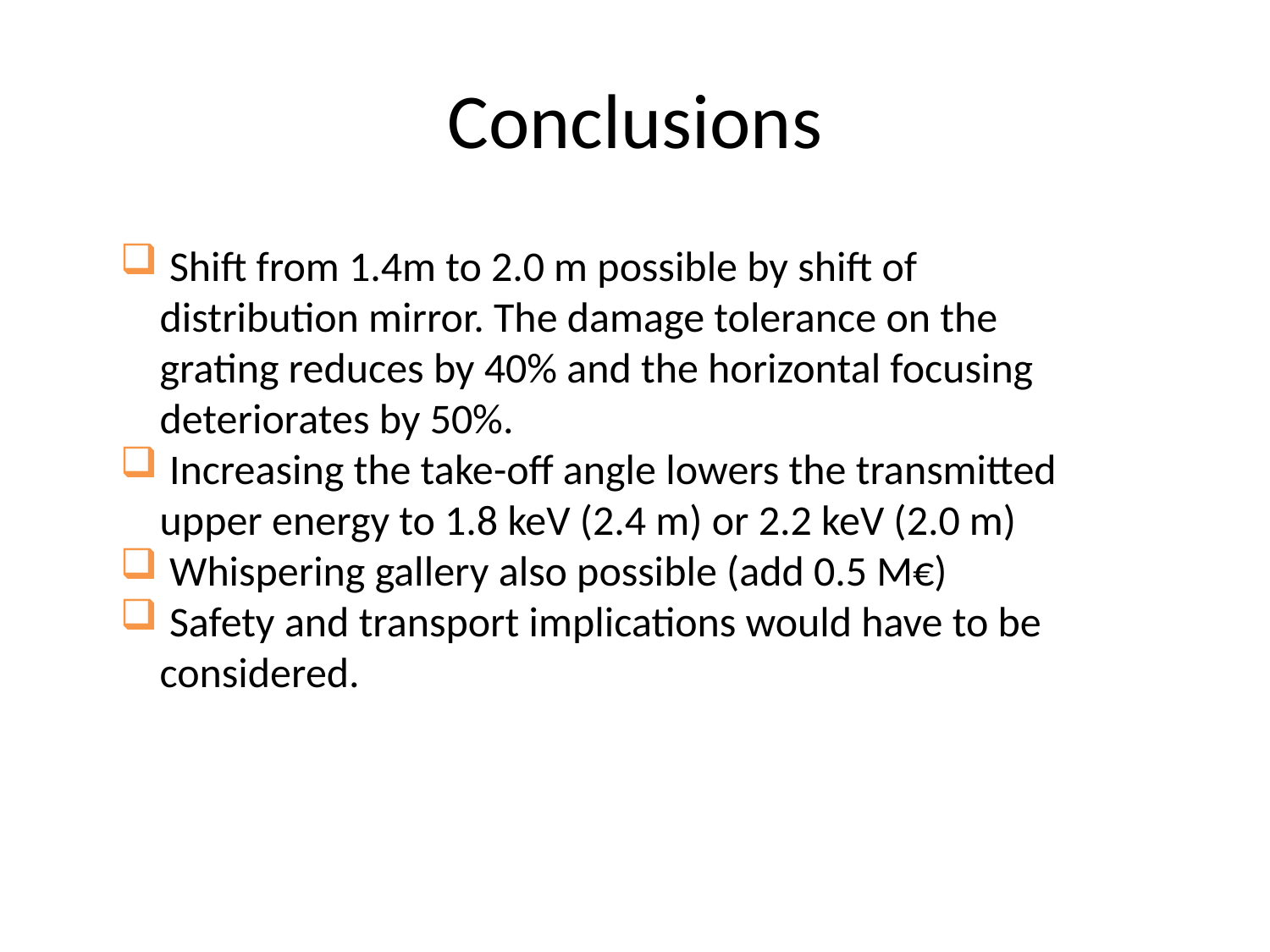

# Conclusions
 Shift from 1.4m to 2.0 m possible by shift of distribution mirror. The damage tolerance on the grating reduces by 40% and the horizontal focusing deteriorates by 50%.
 Increasing the take-off angle lowers the transmitted upper energy to 1.8 keV (2.4 m) or 2.2 keV (2.0 m)
 Whispering gallery also possible (add 0.5 M€)
 Safety and transport implications would have to be considered.